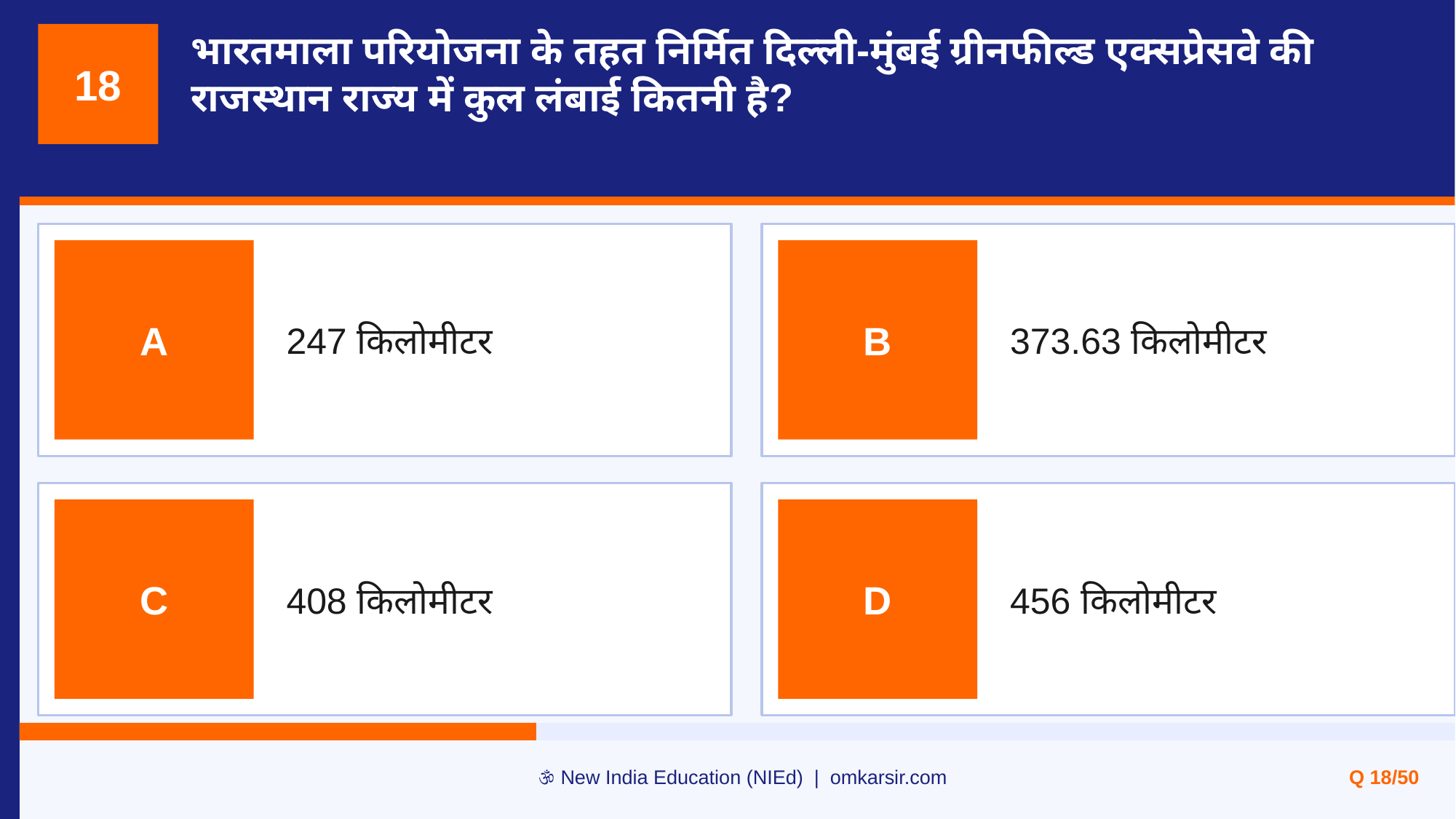

भारतमाला परियोजना के तहत निर्मित दिल्ली-मुंबई ग्रीनफील्ड एक्सप्रेसवे की राजस्थान राज्य में कुल लंबाई कितनी है?
18

247 किलोमीटर
373.63 किलोमीटर
A
B

408 किलोमीटर
456 किलोमीटर
C
D

🕉️ New India Education (NIEd)  |  omkarsir.com
Q 18/50